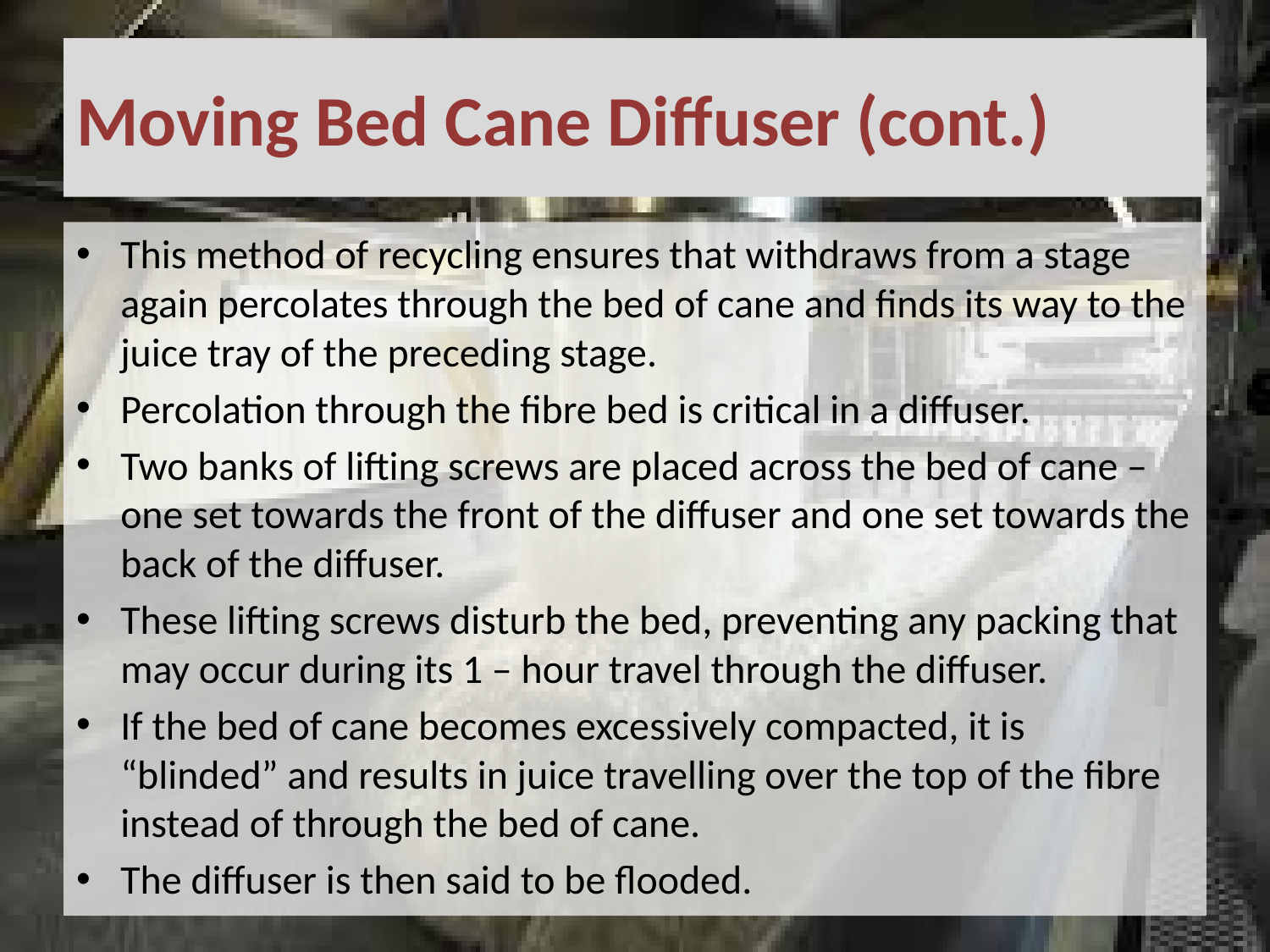

# Moving Bed Cane Diffuser (cont.)
This method of recycling ensures that withdraws from a stage again percolates through the bed of cane and finds its way to the juice tray of the preceding stage.
Percolation through the fibre bed is critical in a diffuser.
Two banks of lifting screws are placed across the bed of cane – one set towards the front of the diffuser and one set towards the back of the diffuser.
These lifting screws disturb the bed, preventing any packing that may occur during its 1 – hour travel through the diffuser.
If the bed of cane becomes excessively compacted, it is “blinded” and results in juice travelling over the top of the fibre instead of through the bed of cane.
The diffuser is then said to be flooded.